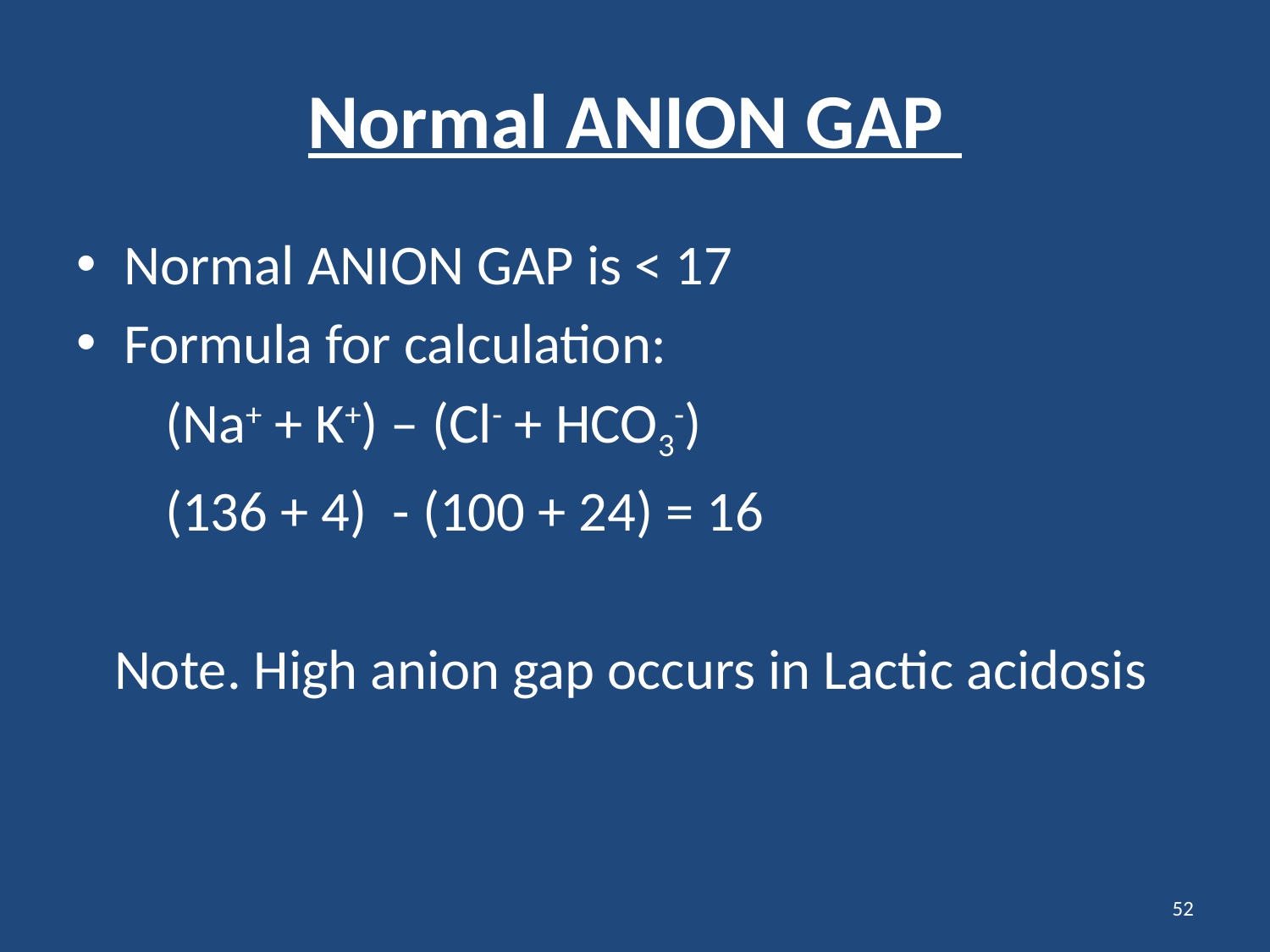

# Normal ANION GAP
Normal ANION GAP is < 17
Formula for calculation:
       (Na+ + K+) – (Cl- + HCO3-)
       (136 + 4)  - (100 + 24) = 16

   Note. High anion gap occurs in Lactic acidosis
52